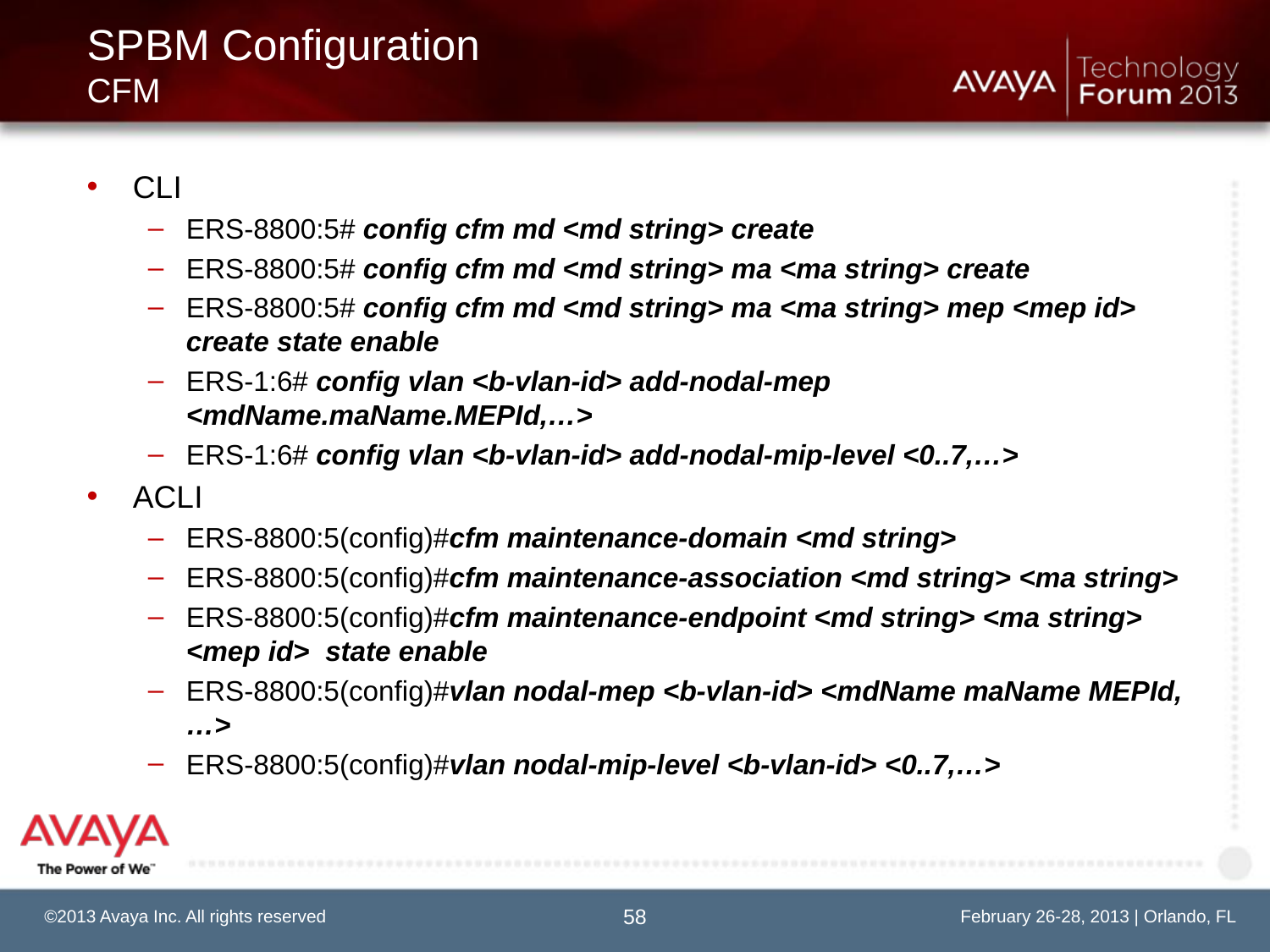

# SPBM Configuration CFM
CLI
ERS-8800:5# config cfm md <md string> create
ERS-8800:5# config cfm md <md string> ma <ma string> create
ERS-8800:5# config cfm md <md string> ma <ma string> mep <mep id> create state enable
ERS-1:6# config vlan <b-vlan-id> add-nodal-mep <mdName.maName.MEPId,…>
ERS-1:6# config vlan <b-vlan-id> add-nodal-mip-level <0..7,…>
ACLI
ERS-8800:5(config)#cfm maintenance-domain <md string>
ERS-8800:5(config)#cfm maintenance-association <md string> <ma string>
ERS-8800:5(config)#cfm maintenance-endpoint <md string> <ma string> <mep id>  state enable
ERS-8800:5(config)#vlan nodal-mep <b-vlan-id> <mdName maName MEPId,…>
ERS-8800:5(config)#vlan nodal-mip-level <b-vlan-id> <0..7,…>

58